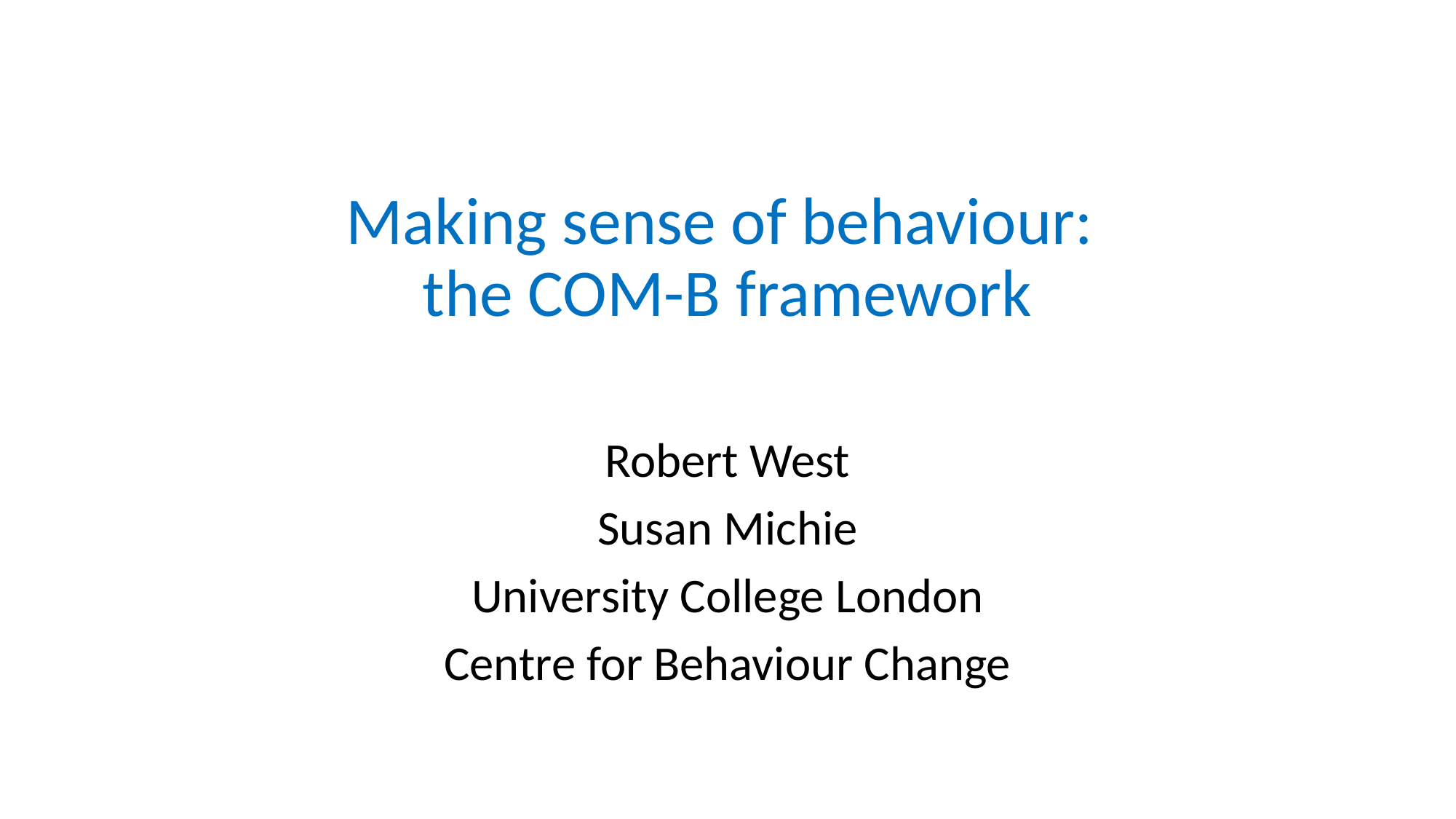

# Making sense of behaviour: the COM-B framework
Robert West
Susan Michie
University College London
Centre for Behaviour Change